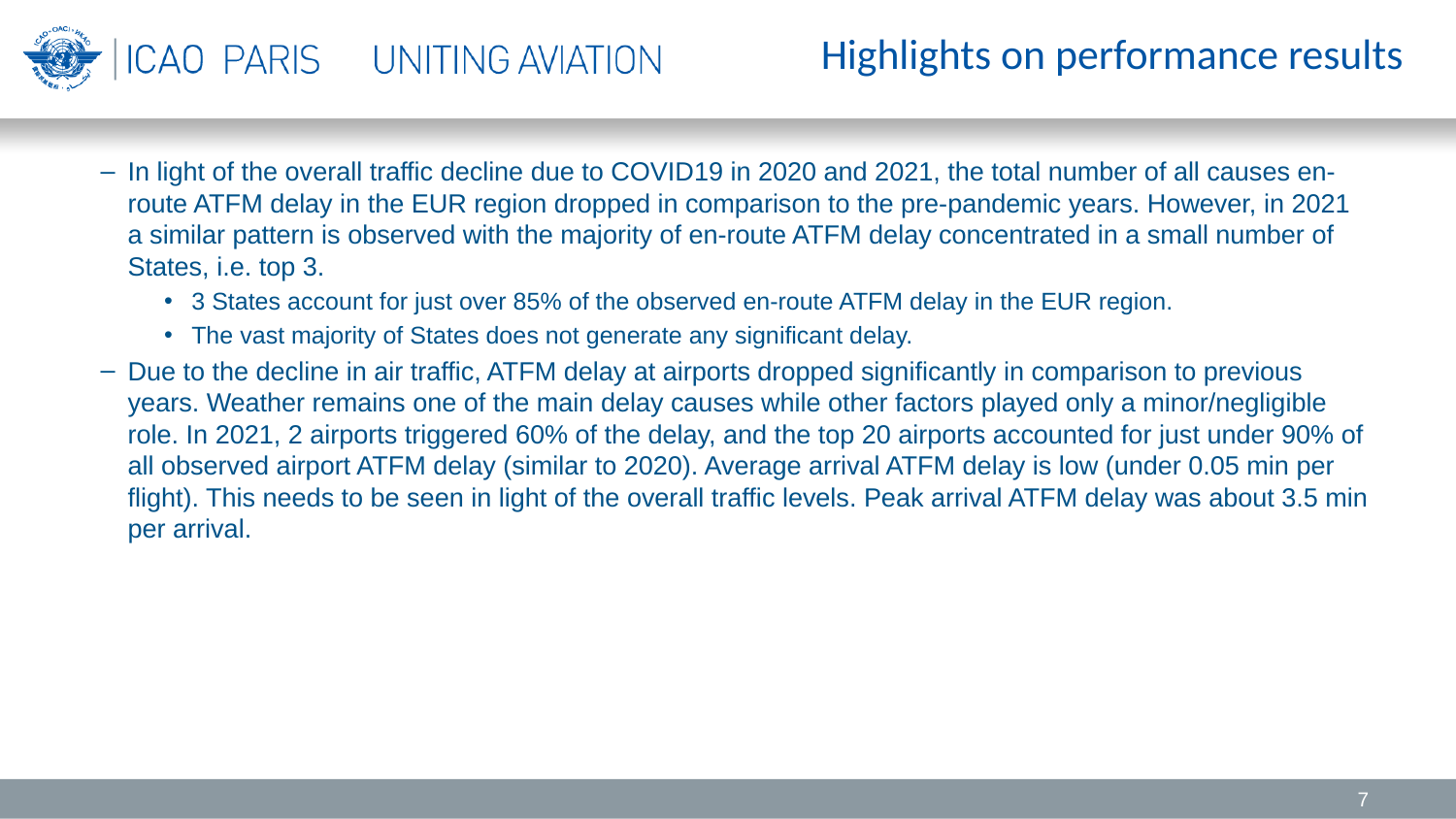

# Highlights on performance results
In light of the overall traffic decline due to COVID19 in 2020 and 2021, the total number of all causes en-route ATFM delay in the EUR region dropped in comparison to the pre-pandemic years. However, in 2021 a similar pattern is observed with the majority of en-route ATFM delay concentrated in a small number of States, i.e. top 3.
3 States account for just over 85% of the observed en-route ATFM delay in the EUR region.
The vast majority of States does not generate any significant delay.
Due to the decline in air traffic, ATFM delay at airports dropped significantly in comparison to previous years. Weather remains one of the main delay causes while other factors played only a minor/negligible role. In 2021, 2 airports triggered 60% of the delay, and the top 20 airports accounted for just under 90% of all observed airport ATFM delay (similar to 2020). Average arrival ATFM delay is low (under 0.05 min per flight). This needs to be seen in light of the overall traffic levels. Peak arrival ATFM delay was about 3.5 min per arrival.

7